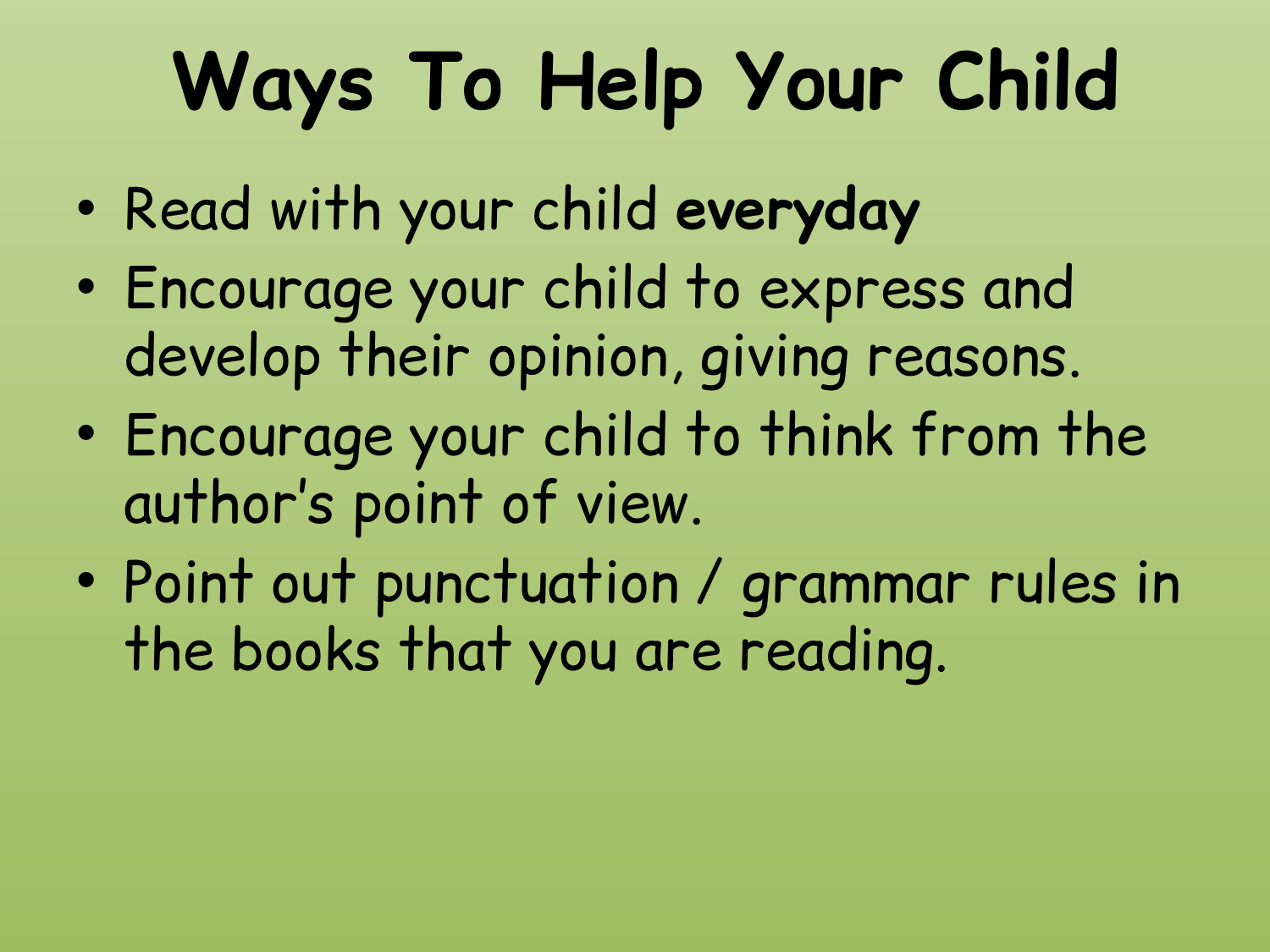

# Ways To Help Your Child
Read with your child everyday
Encourage your child to express and develop their opinion, giving reasons.
Encourage your child to think from the author’s point of view.
Point out punctuation / grammar rules in the books that you are reading.